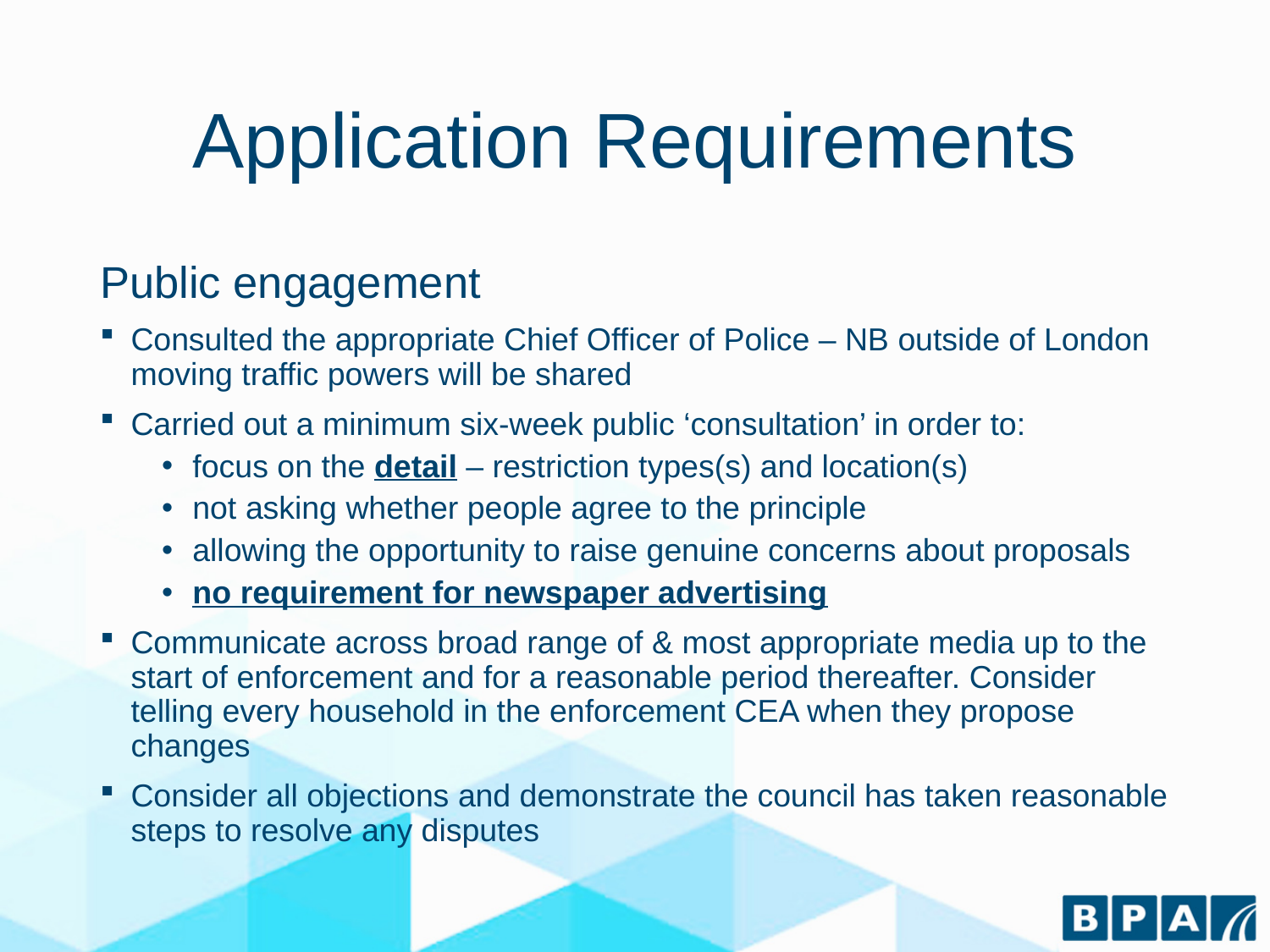

# Application Requirements
Public engagement
Consulted the appropriate Chief Officer of Police – NB outside of London moving traffic powers will be shared
Carried out a minimum six-week public ‘consultation’ in order to:
focus on the detail – restriction types(s) and location(s)
not asking whether people agree to the principle
allowing the opportunity to raise genuine concerns about proposals
no requirement for newspaper advertising
Communicate across broad range of & most appropriate media up to the start of enforcement and for a reasonable period thereafter. Consider telling every household in the enforcement CEA when they propose changes
Consider all objections and demonstrate the council has taken reasonable steps to resolve any disputes